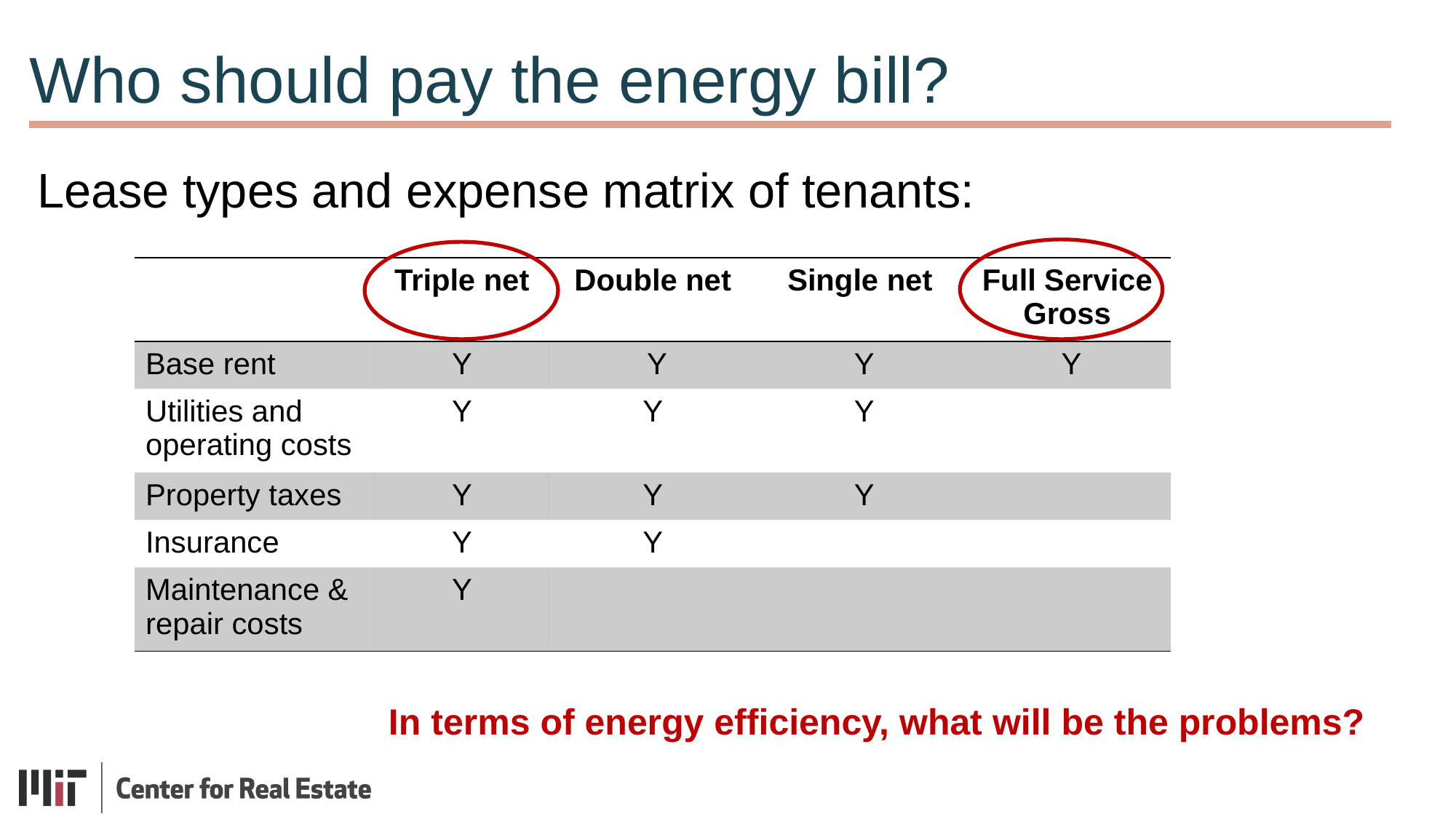

Who should pay the energy bill?
Lease types and expense matrix of tenants:

|  | Triple net | Double net | Single net | Full Service Gross |
| --- | --- | --- | --- | --- |
| Base rent | Y | Y | Y | Y |
| Utilities and operating costs | Y | Y | Y |  |
| Property taxes | Y | Y | Y |  |
| Insurance | Y | Y |  |  |
| Maintenance & repair costs | Y |  |  |  |
In terms of energy efficiency, what will be the problems?